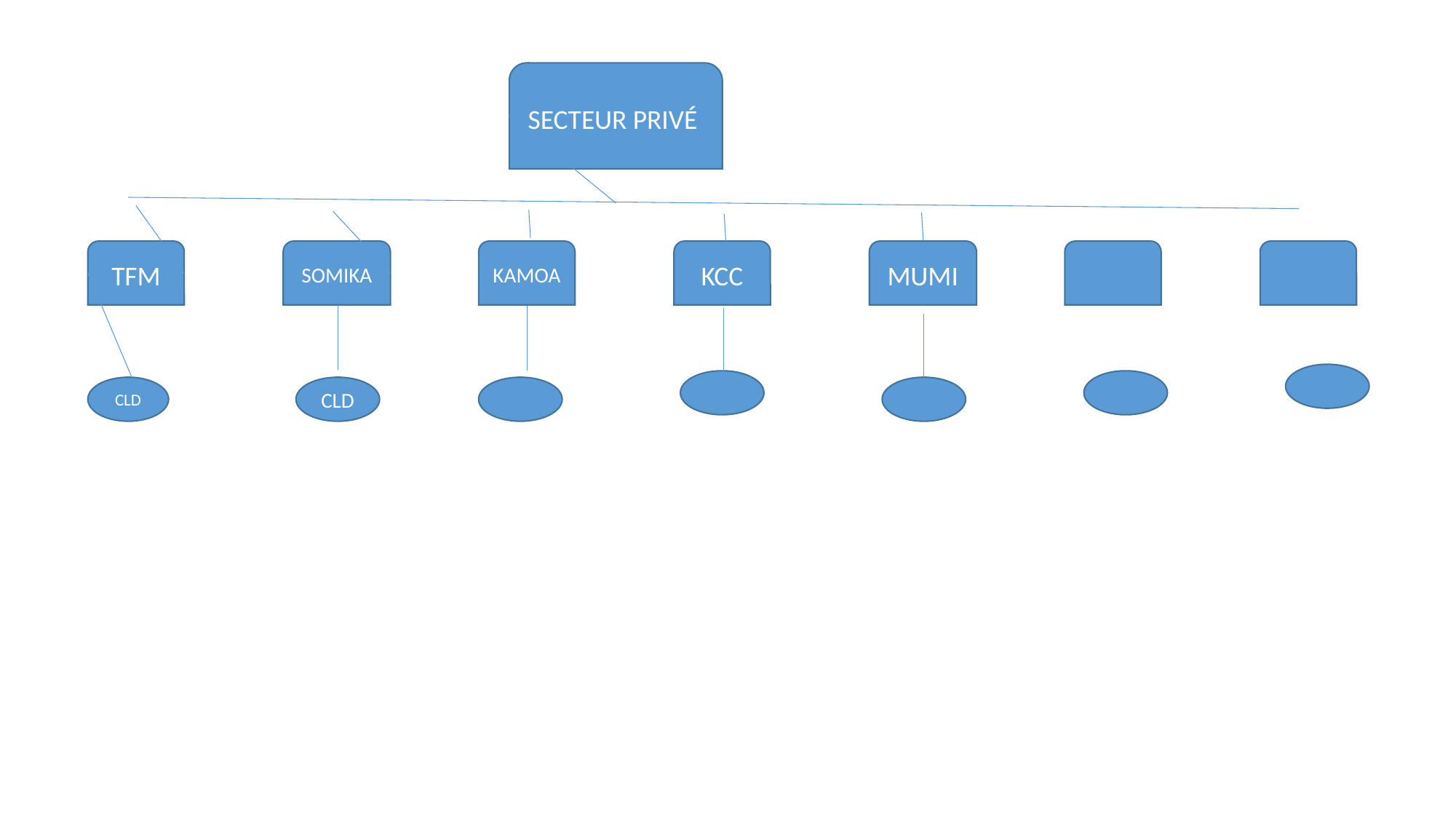

SECTEUR PRIVÉ
TFM
SOMIKA
KAMOA
KCC
MUMI

CLD
CLD